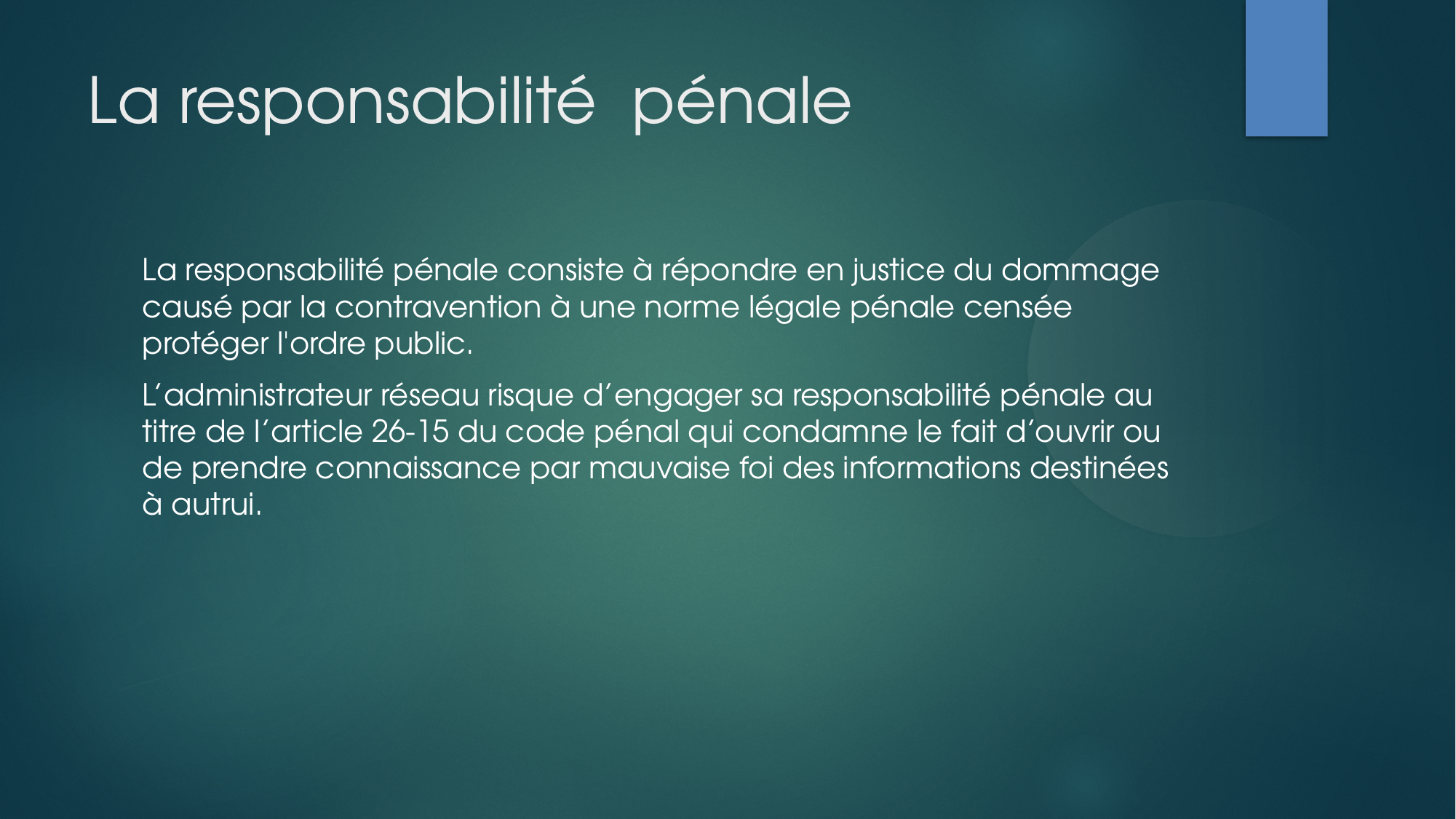

La responsabilité  pénale
La responsabilité pénale consiste à répondre en justice du dommage causé par la contravention à une norme légale pénale censée protéger l'ordre public.
L’administrateur réseau risque d’engager sa responsabilité pénale au titre de l’article 26-15 du code pénal qui condamne le fait d’ouvrir ou de prendre connaissance par mauvaise foi des informations destinées à autrui.